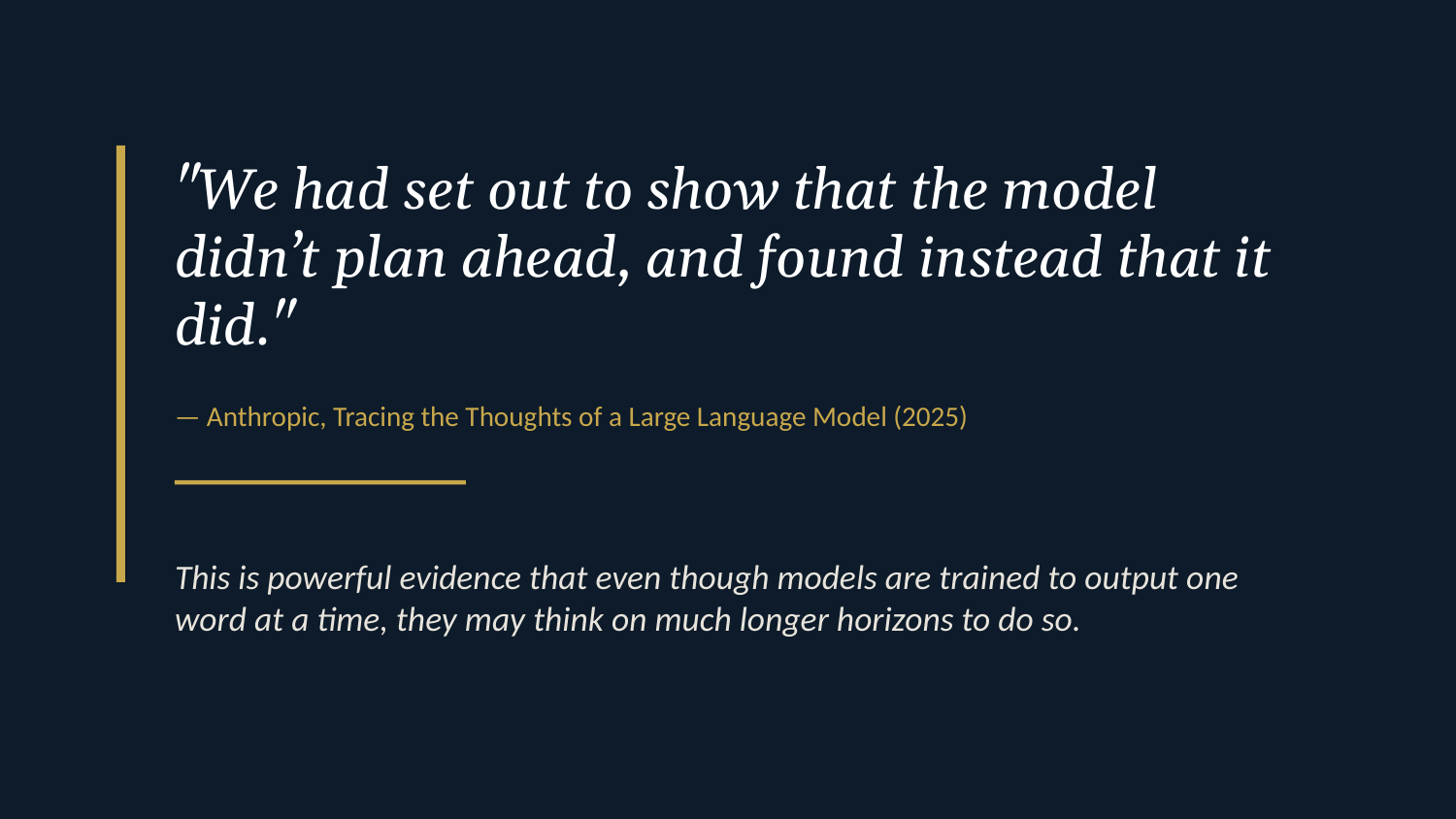

"We had set out to show that the model didn’t plan ahead, and found instead that it did."
— Anthropic, Tracing the Thoughts of a Large Language Model (2025)

This is powerful evidence that even though models are trained to output one word at a time, they may think on much longer horizons to do so.